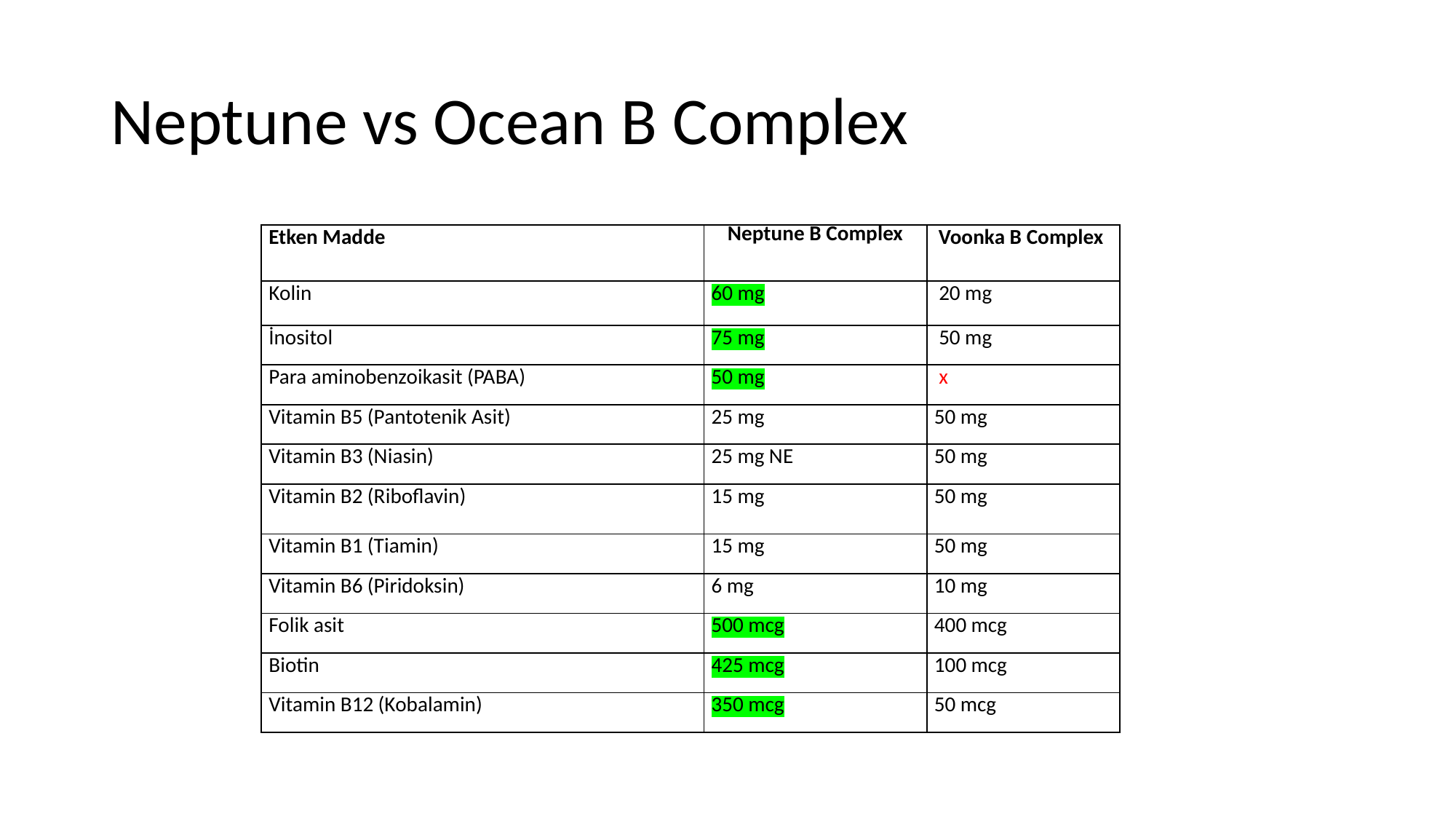

# Neptune vs Ocean B Complex
| Etken Madde | Neptune B Complex | Voonka B Complex |
| --- | --- | --- |
| Kolin | 60 mg | 20 mg |
| İnositol | 75 mg | 50 mg |
| Para aminobenzoikasit (PABA) | 50 mg | x |
| Vitamin B5 (Pantotenik Asit) | 25 mg | 50 mg |
| Vitamin B3 (Niasin) | 25 mg NE | 50 mg |
| Vitamin B2 (Riboflavin) | 15 mg | 50 mg |
| Vitamin B1 (Tiamin) | 15 mg | 50 mg |
| Vitamin B6 (Piridoksin) | 6 mg | 10 mg |
| Folik asit | 500 mcg | 400 mcg |
| Biotin | 425 mcg | 100 mcg |
| Vitamin B12 (Kobalamin) | 350 mcg | 50 mcg |